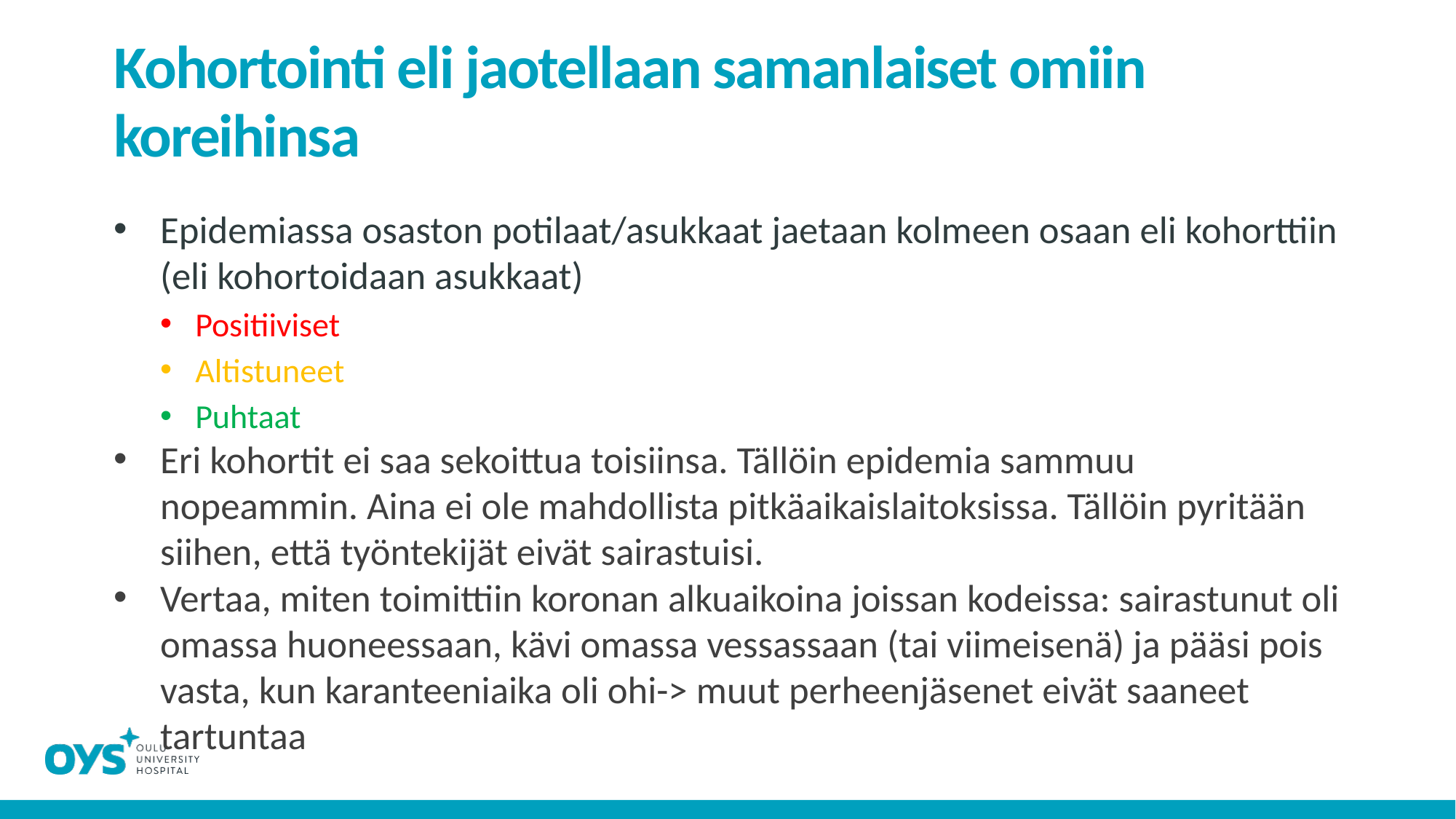

# Kohortointi eli jaotellaan samanlaiset omiin koreihinsa
Epidemiassa osaston potilaat/asukkaat jaetaan kolmeen osaan eli kohorttiin (eli kohortoidaan asukkaat)
Positiiviset
Altistuneet
Puhtaat
Eri kohortit ei saa sekoittua toisiinsa. Tällöin epidemia sammuu nopeammin. Aina ei ole mahdollista pitkäaikaislaitoksissa. Tällöin pyritään siihen, että työntekijät eivät sairastuisi.
Vertaa, miten toimittiin koronan alkuaikoina joissan kodeissa: sairastunut oli omassa huoneessaan, kävi omassa vessassaan (tai viimeisenä) ja pääsi pois vasta, kun karanteeniaika oli ohi-> muut perheenjäsenet eivät saaneet tartuntaa